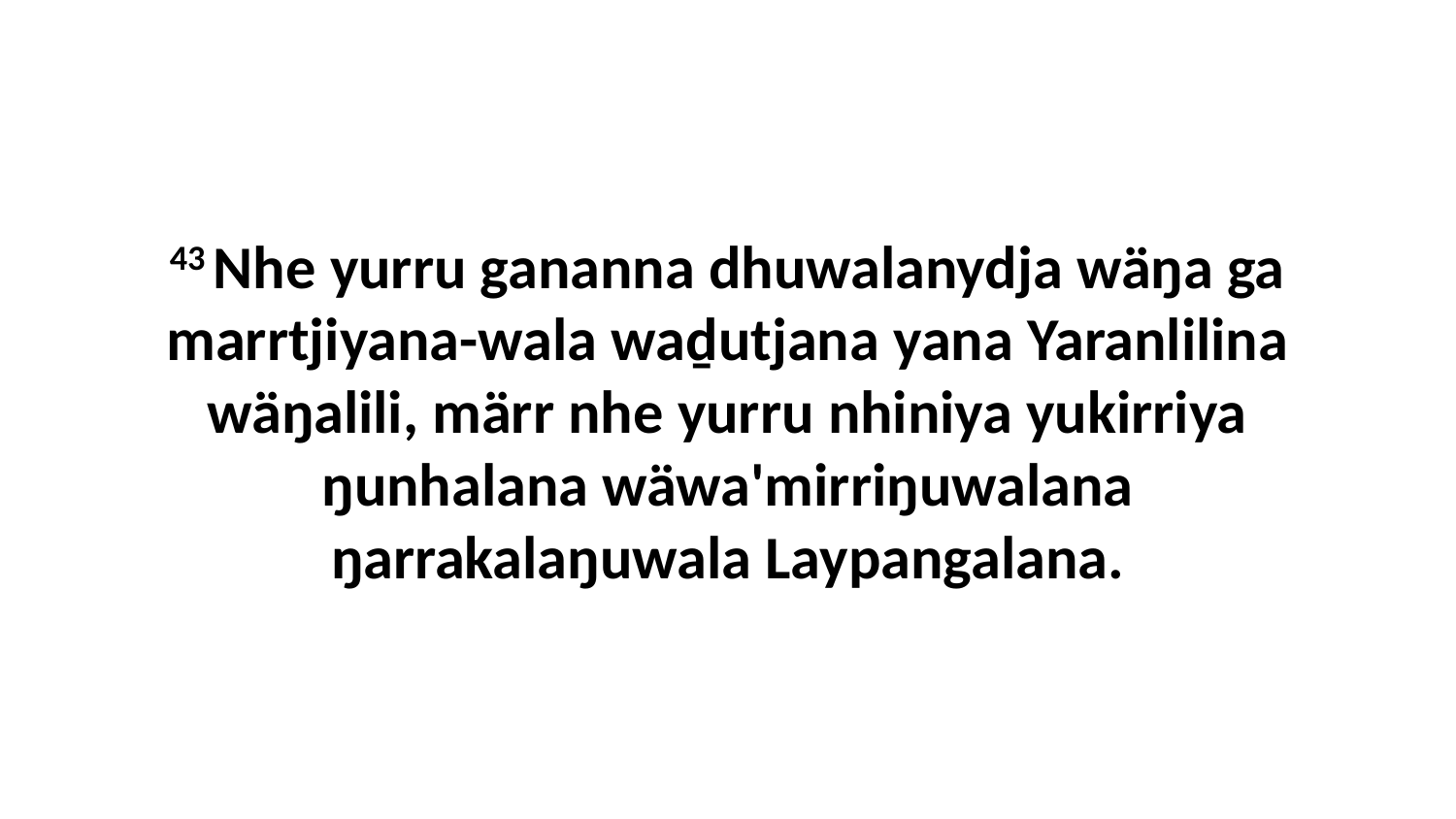

43 Nhe yurru gananna dhuwalanydja wäŋa ga marrtjiyana-wala waḏutjana yana Yaranlilina wäŋalili, märr nhe yurru nhiniya yukirriya ŋunhalana wäwa'mirriŋuwalana ŋarrakalaŋuwala Laypangalana.